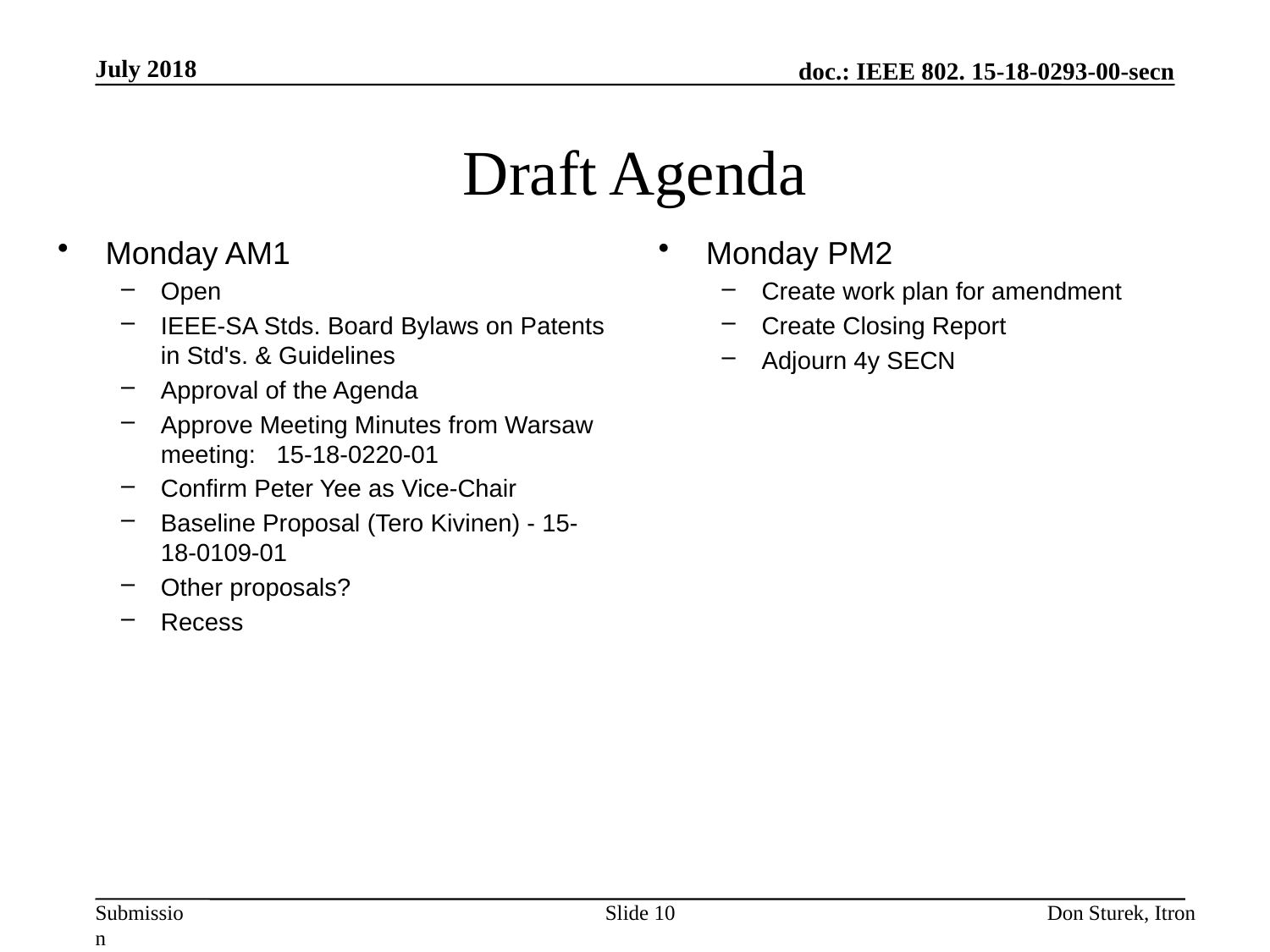

July 2018
# Draft Agenda
Monday AM1
Open
IEEE-SA Stds. Board Bylaws on Patents in Std's. & Guidelines
Approval of the Agenda
Approve Meeting Minutes from Warsaw meeting:   15-18-0220-01
Confirm Peter Yee as Vice-Chair
Baseline Proposal (Tero Kivinen) - 15-18-0109-01
Other proposals?
Recess

Monday PM2
Create work plan for amendment
Create Closing Report
Adjourn 4y SECN

Slide 10
Don Sturek, Itron